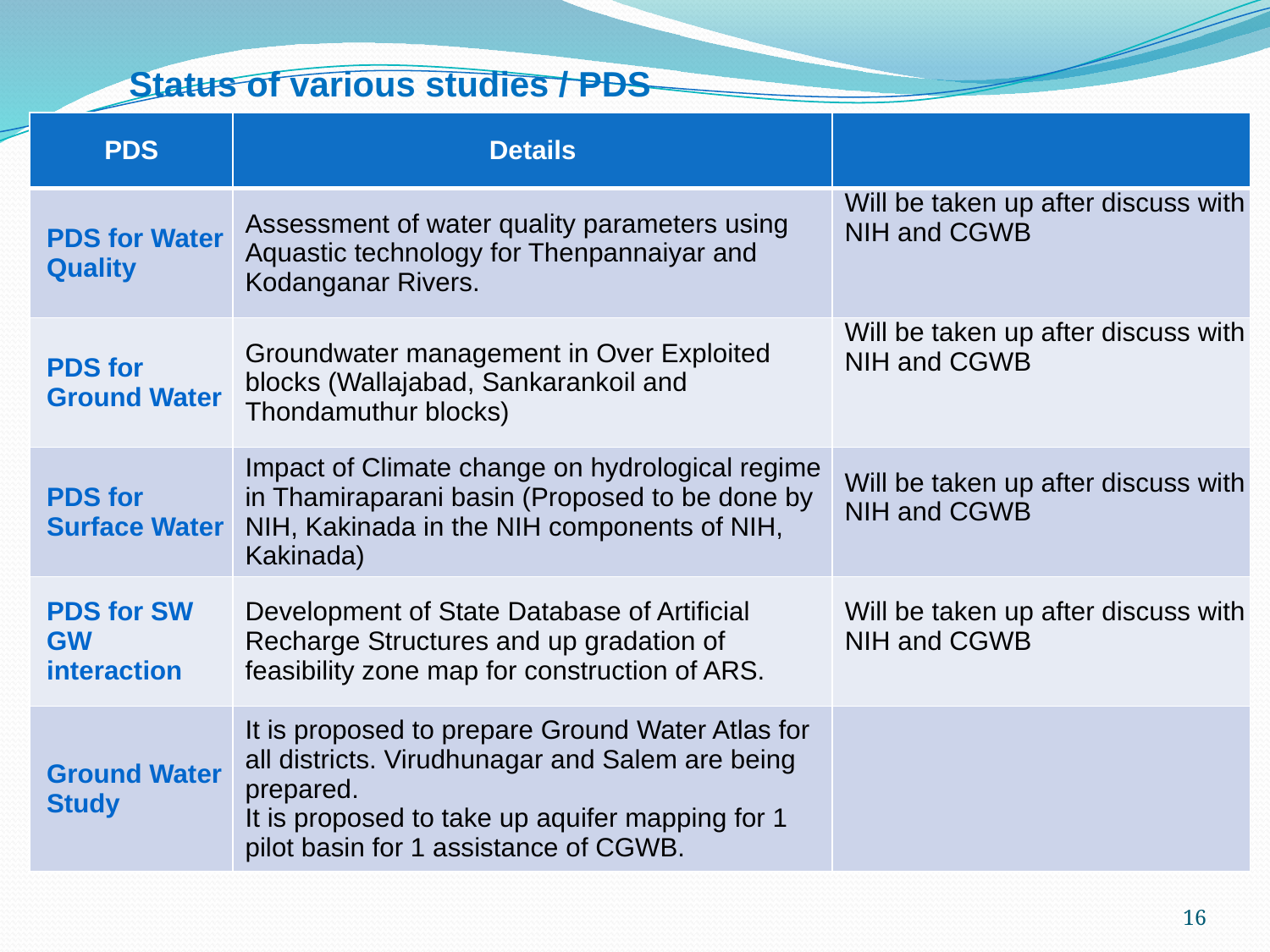

Status of various studies / PDS
| PDS | Details |  |
| --- | --- | --- |
| PDS for Water Quality | Assessment of water quality parameters using Aquastic technology for Thenpannaiyar and Kodanganar Rivers. | Will be taken up after discuss with NIH and CGWB |
| PDS for Ground Water | Groundwater management in Over Exploited blocks (Wallajabad, Sankarankoil and Thondamuthur blocks) | Will be taken up after discuss with NIH and CGWB |
| PDS for Surface Water | Impact of Climate change on hydrological regime in Thamiraparani basin (Proposed to be done by NIH, Kakinada in the NIH components of NIH, Kakinada) | Will be taken up after discuss with NIH and CGWB |
| PDS for SW GW interaction | Development of State Database of Artificial Recharge Structures and up gradation of feasibility zone map for construction of ARS. | Will be taken up after discuss with NIH and CGWB |
| Ground Water Study | It is proposed to prepare Ground Water Atlas for all districts. Virudhunagar and Salem are being prepared. It is proposed to take up aquifer mapping for 1 pilot basin for 1 assistance of CGWB. |  |
16